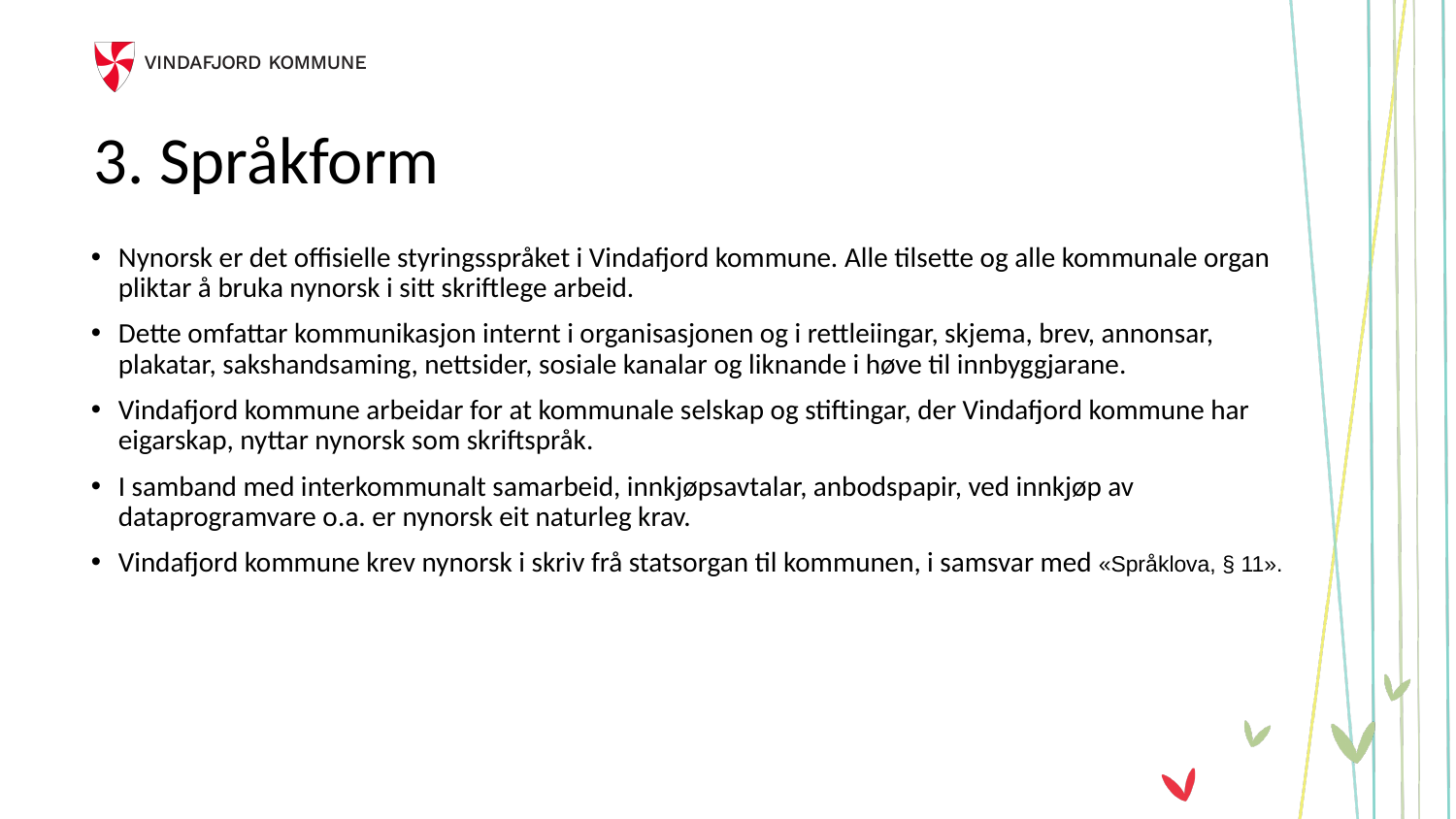

# 3. Språkform
Nynorsk er det offisielle styringsspråket i Vindafjord kommune. Alle tilsette og alle kommunale organ pliktar å bruka nynorsk i sitt skriftlege arbeid.
Dette omfattar kommunikasjon internt i organisasjonen og i rettleiingar, skjema, brev, annonsar, plakatar, sakshandsaming, nettsider, sosiale kanalar og liknande i høve til innbyggjarane.
Vindafjord kommune arbeidar for at kommunale selskap og stiftingar, der Vindafjord kommune har eigarskap, nyttar nynorsk som skriftspråk.
I samband med interkommunalt samarbeid, innkjøpsavtalar, anbodspapir, ved innkjøp av dataprogramvare o.a. er nynorsk eit naturleg krav.
Vindafjord kommune krev nynorsk i skriv frå statsorgan til kommunen, i samsvar med «Språklova, § 11».